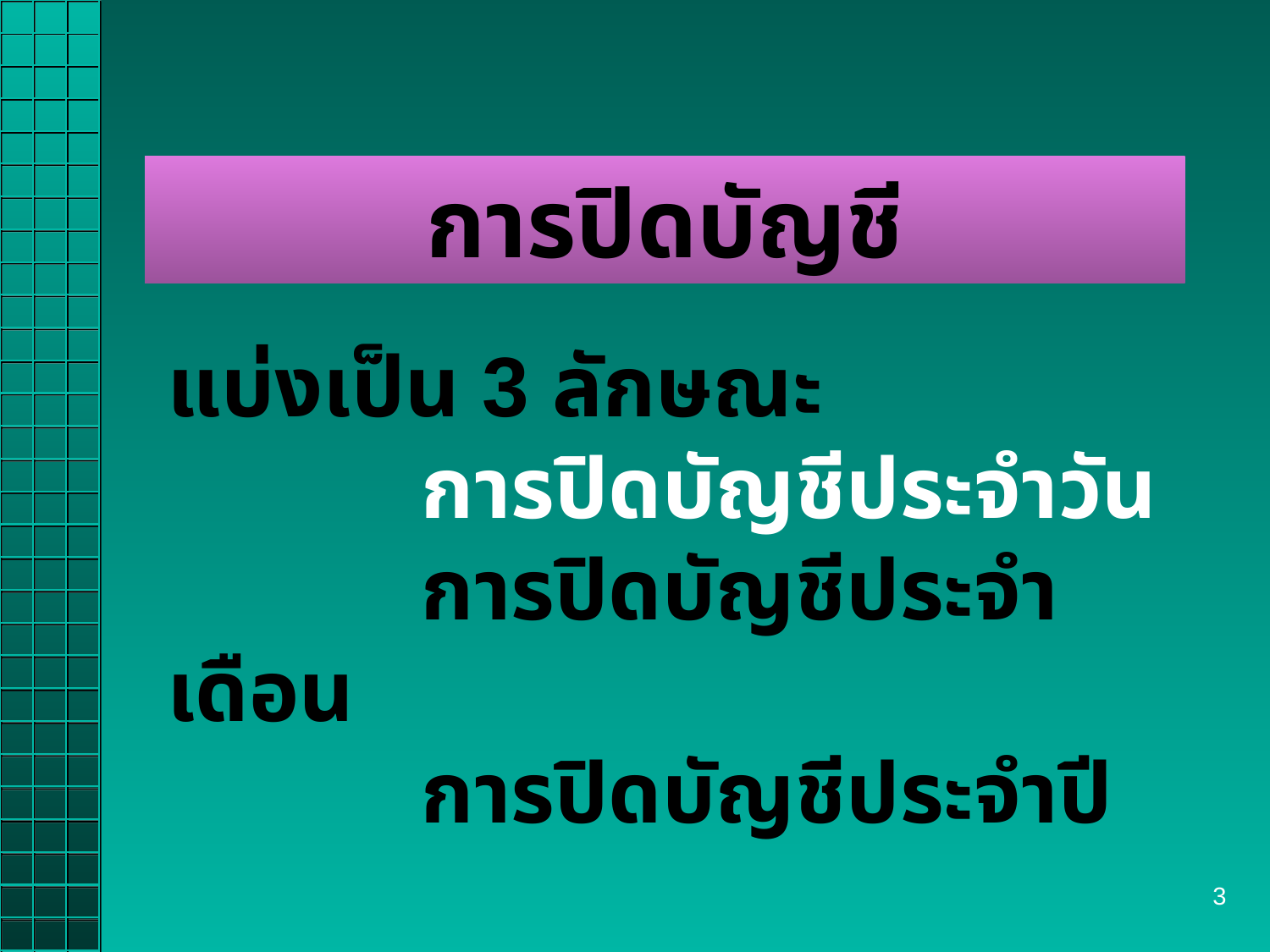

การปิดบัญชี
แบ่งเป็น 3 ลักษณะ
		การปิดบัญชีประจำวัน
		การปิดบัญชีประจำเดือน
		การปิดบัญชีประจำปี
3